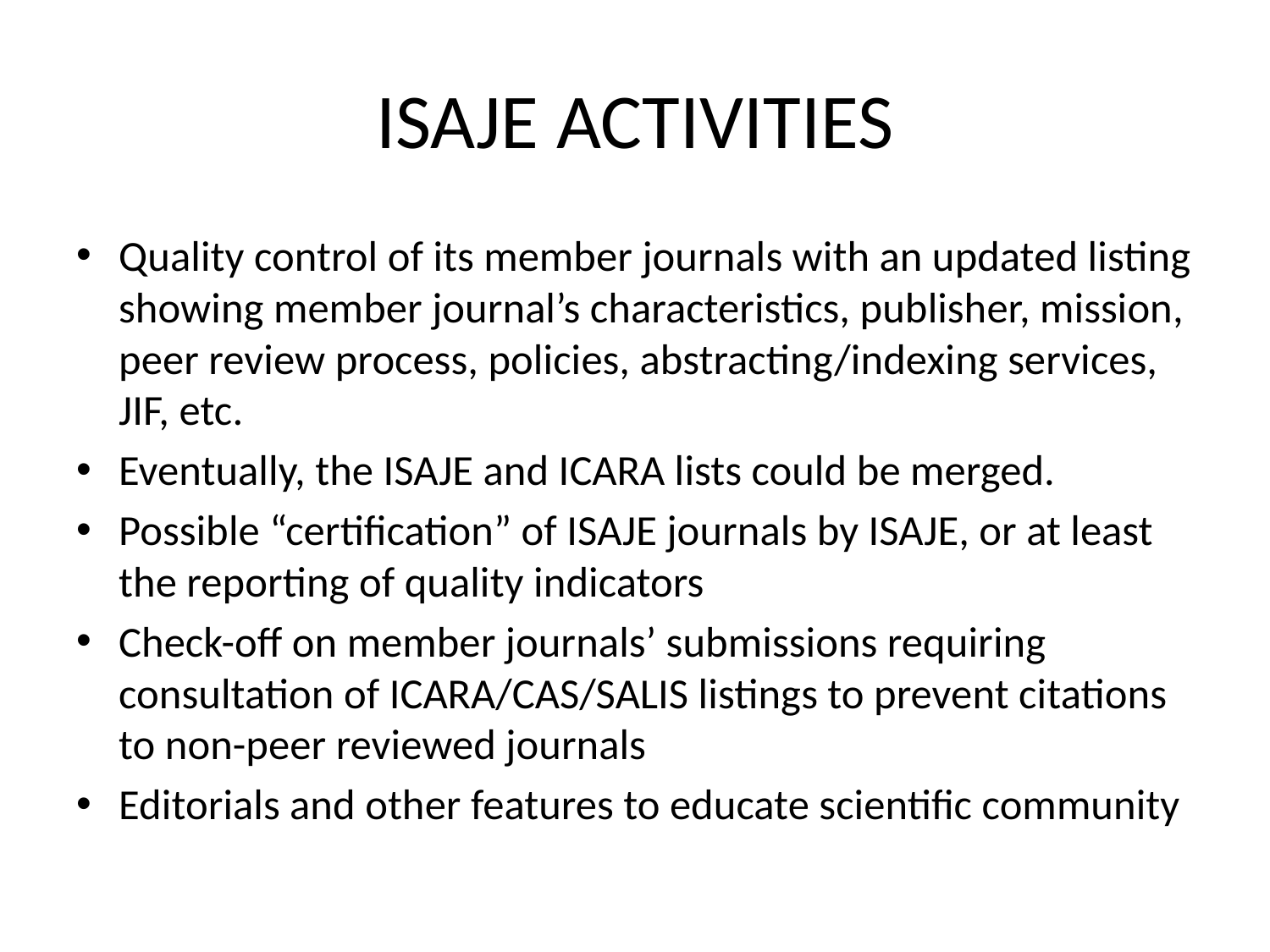

# ISAJE ACTIVITIES
Quality control of its member journals with an updated listing showing member journal’s characteristics, publisher, mission, peer review process, policies, abstracting/indexing services, JIF, etc.
Eventually, the ISAJE and ICARA lists could be merged.
Possible “certification” of ISAJE journals by ISAJE, or at least the reporting of quality indicators
Check-off on member journals’ submissions requiring consultation of ICARA/CAS/SALIS listings to prevent citations to non-peer reviewed journals
Editorials and other features to educate scientific community